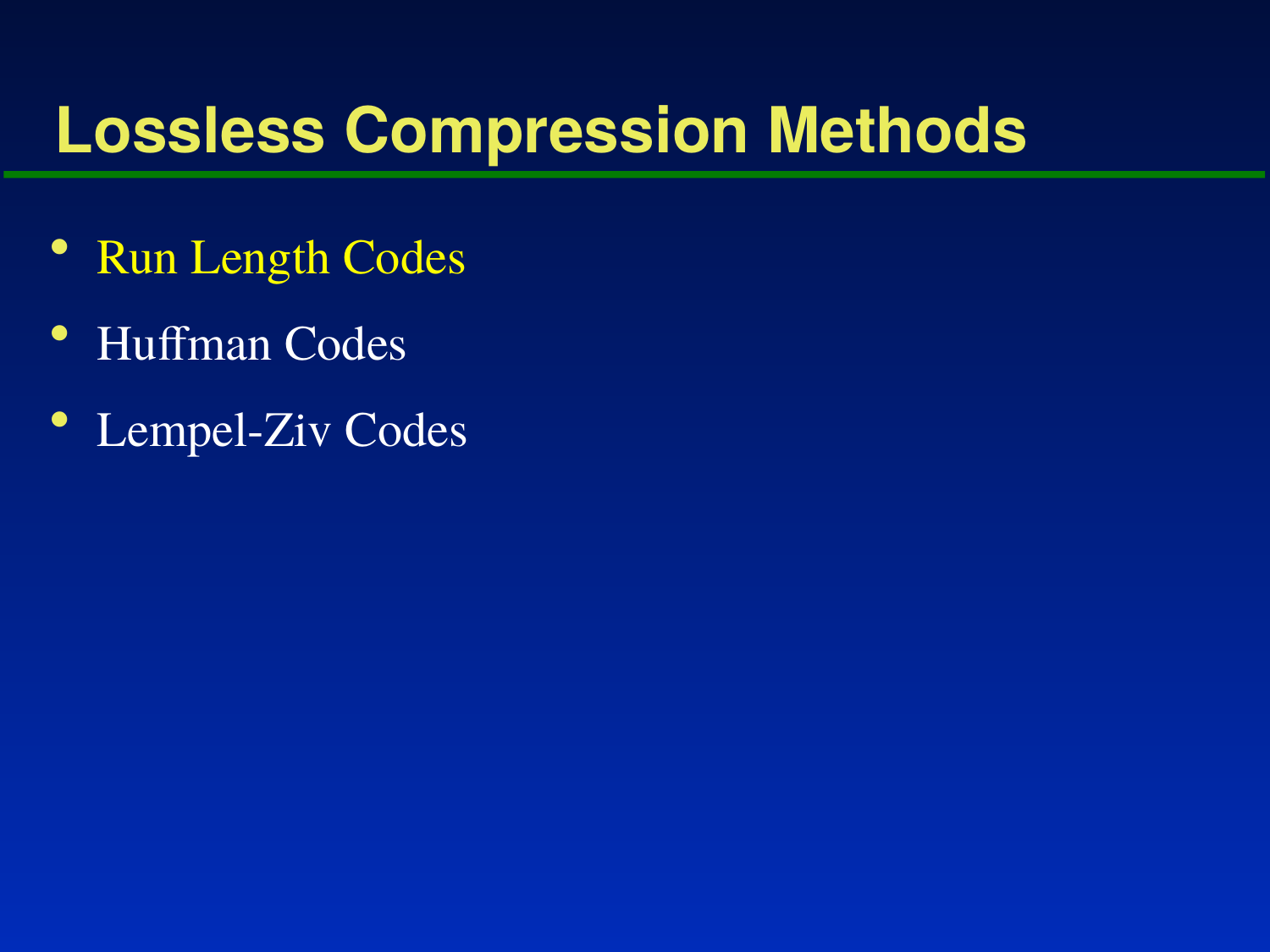

# Lossless Compression Methods
Run Length Codes
Huffman Codes
Lempel-Ziv Codes